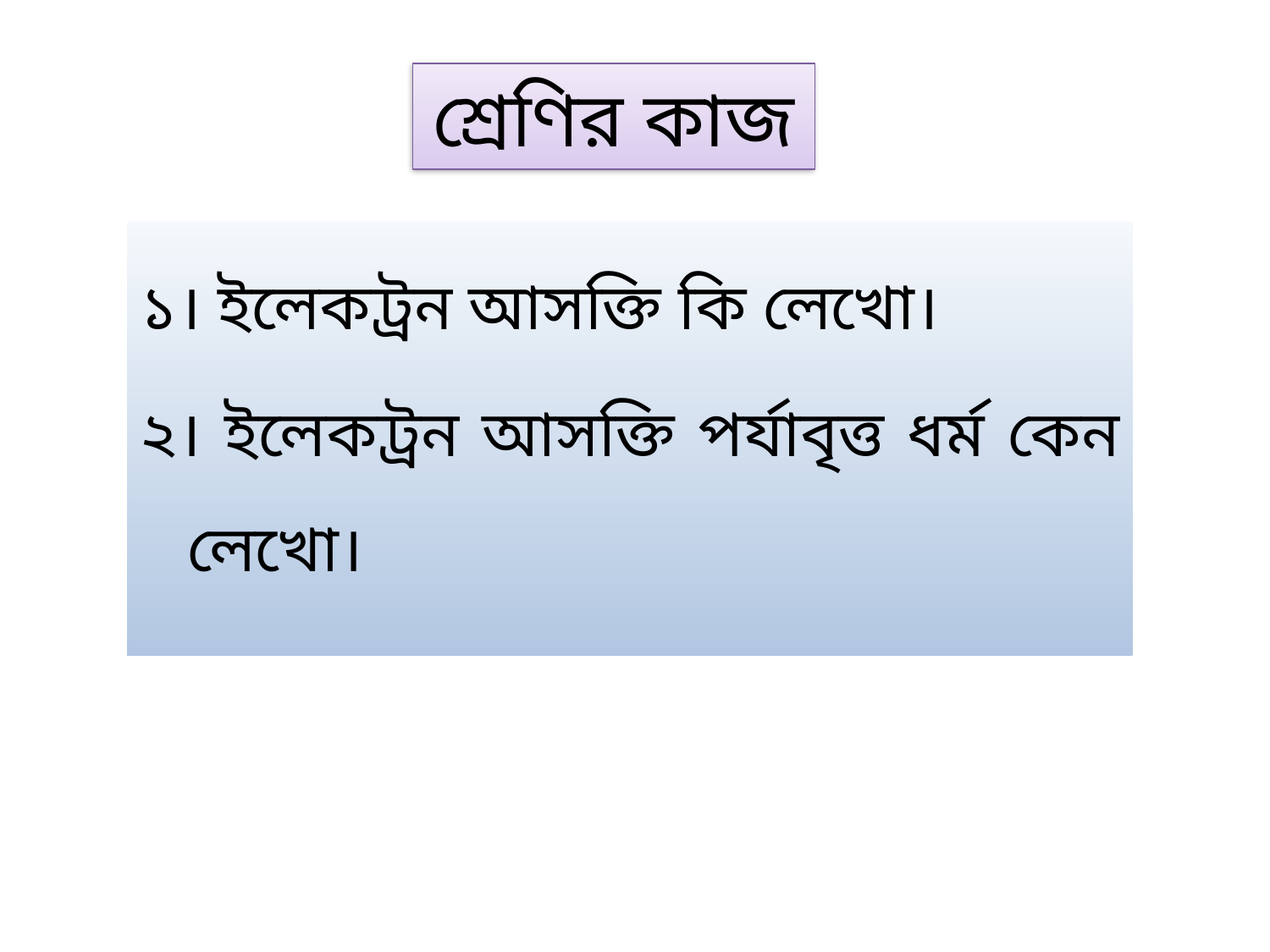

# শ্রেণির কাজ
১। ইলেকট্রন আসক্তি কি লেখো।
২। ইলেকট্রন আসক্তি পর্যাবৃত্ত ধর্ম কেন লেখো।